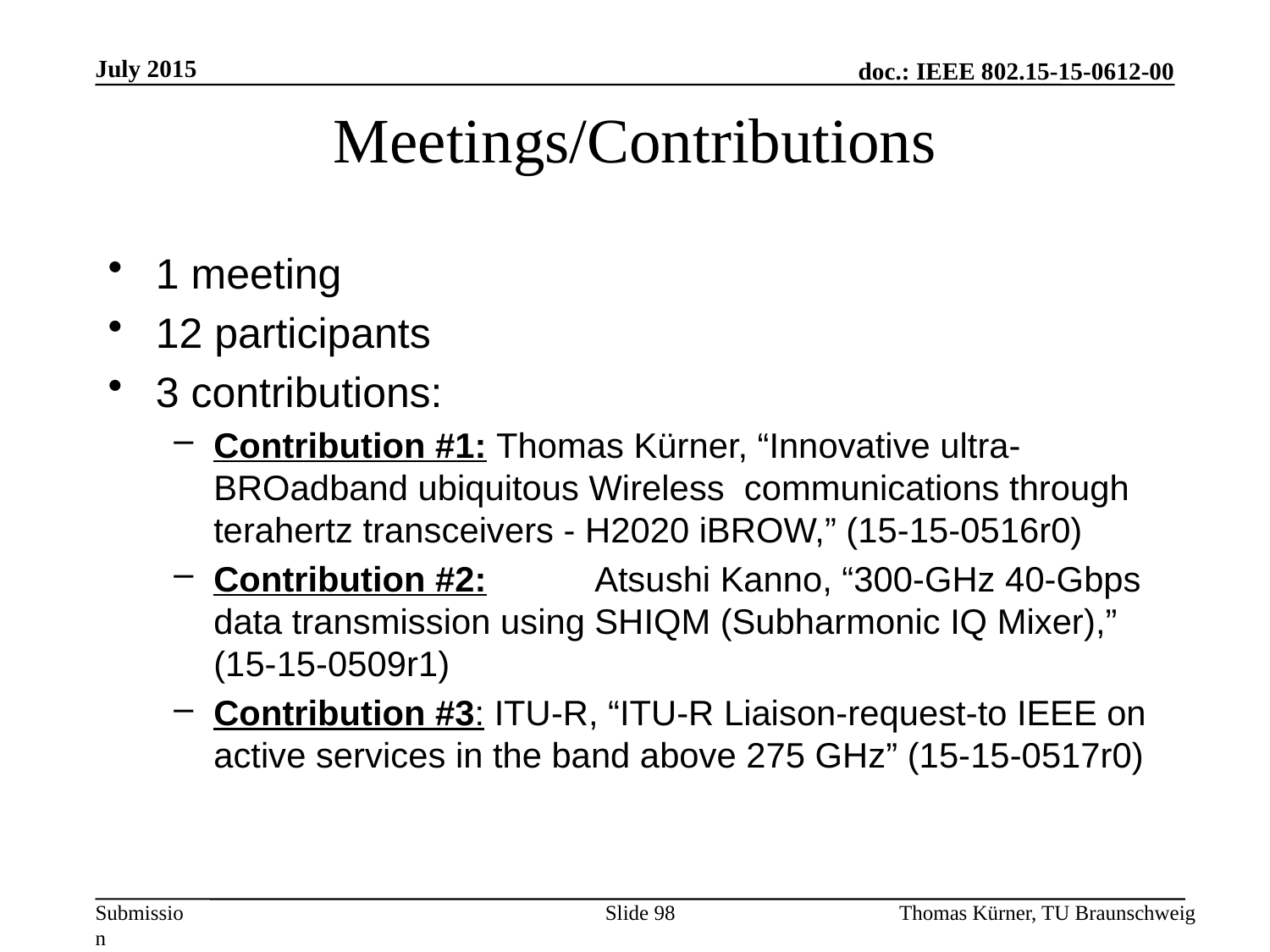

July 2015
# Meetings/Contributions
1 meeting
12 participants
3 contributions:
Contribution #1: Thomas Kürner, “Innovative ultra-BROadband ubiquitous Wireless  communications through terahertz transceivers - H2020 iBROW,” (15-15-0516r0)
Contribution #2:	Atsushi Kanno, “300-GHz 40-Gbps data transmission using SHIQM (Subharmonic IQ Mixer),” (15-15-0509r1)
Contribution #3: ITU-R, “ITU-R Liaison-request-to IEEE on active services in the band above 275 GHz” (15-15-0517r0)

Slide 98
Thomas Kürner, TU Braunschweig